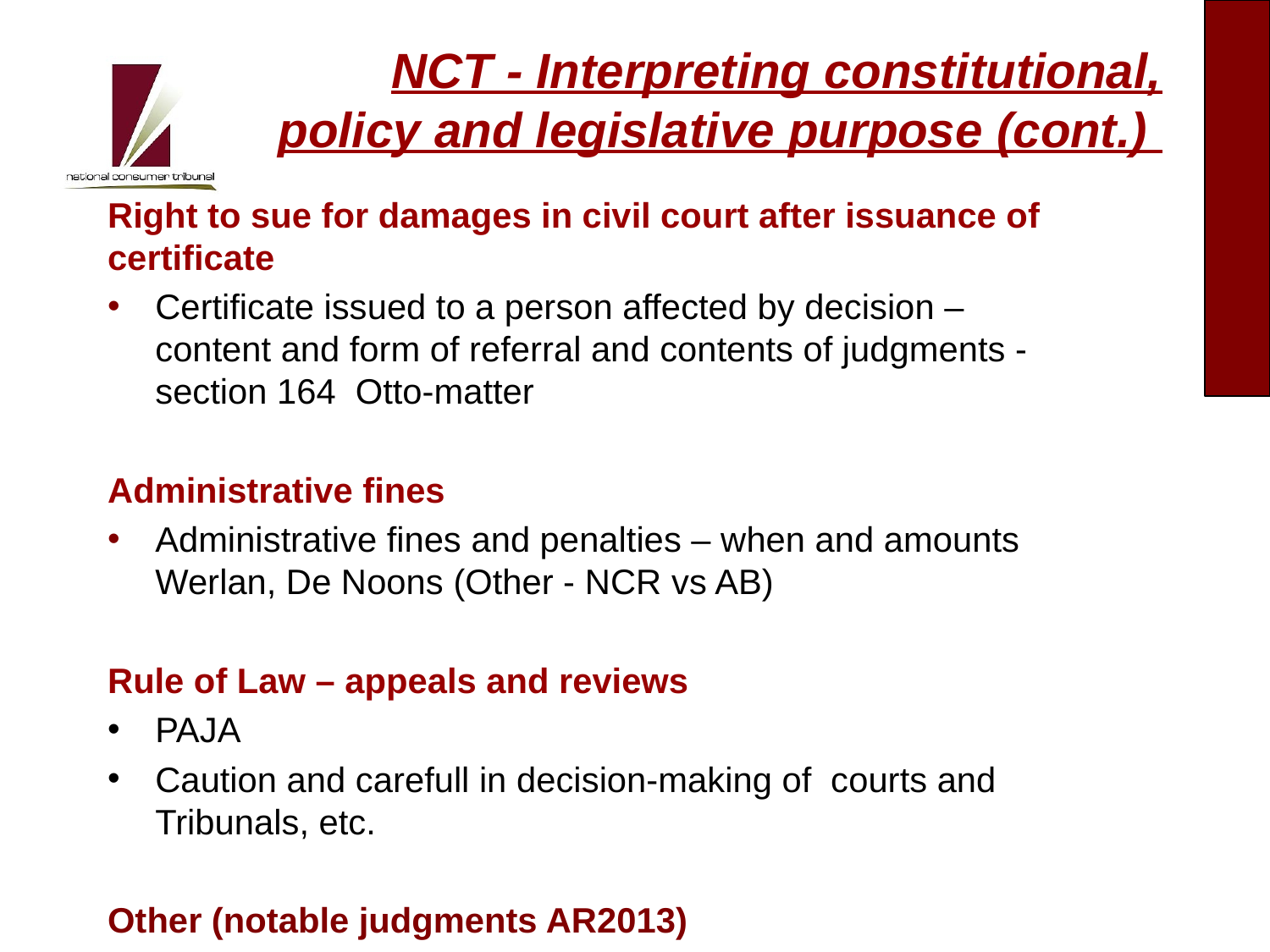

# NCT - Interpreting constitutional, policy and legislative purpose (cont.)
Right to sue for damages in civil court after issuance of certificate
Certificate issued to a person affected by decision – content and form of referral and contents of judgments -  section 164  Otto-matter

Administrative fines
Administrative fines and penalties – when and amounts  Werlan, De Noons (Other - NCR vs AB)

Rule of Law – appeals and reviews
PAJA
Caution and carefull in decision-making of  courts and Tribunals, etc.

Other (notable judgments AR2013)